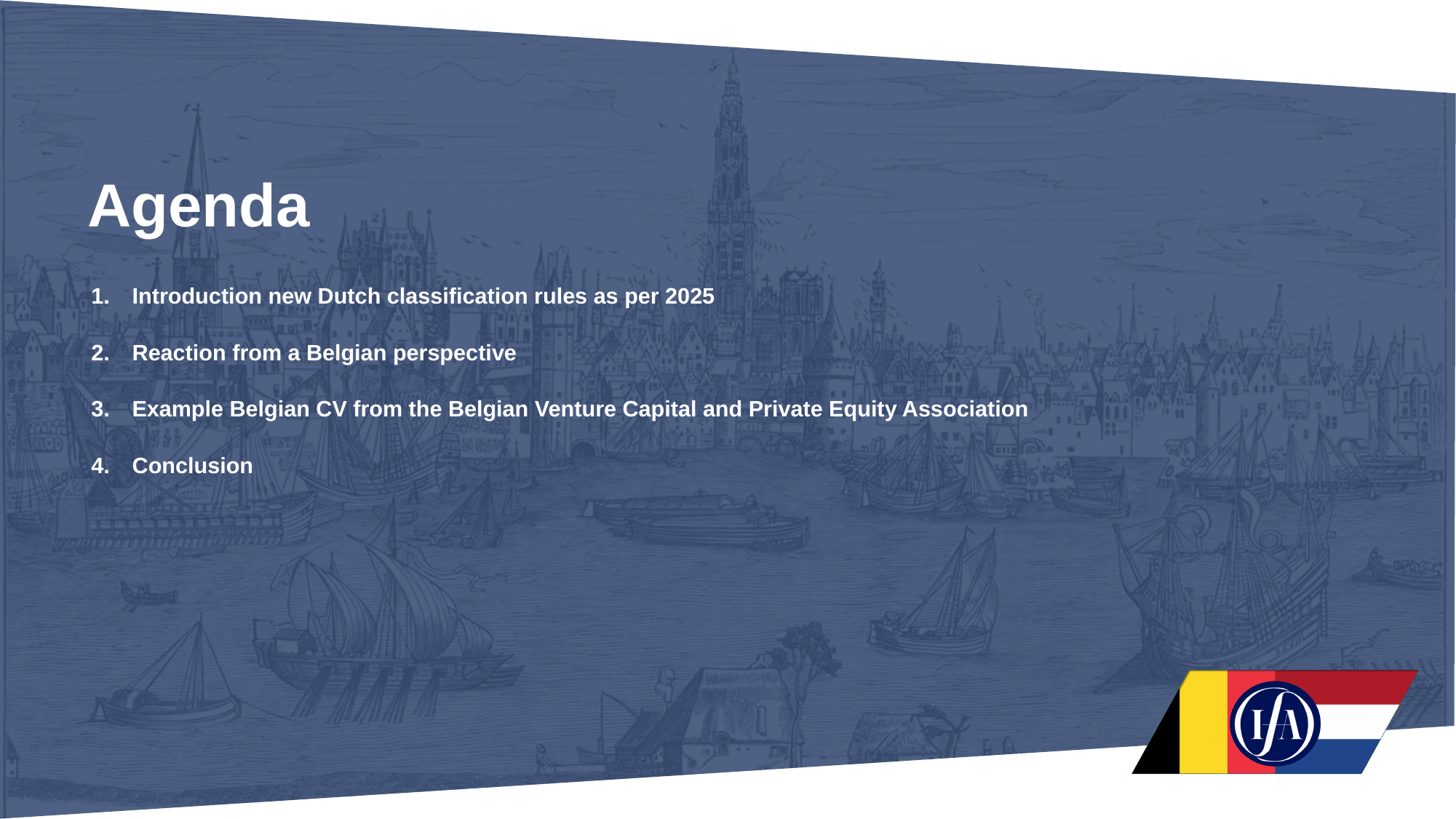

# Agenda

Introduction new Dutch classification rules as per 2025

Reaction from a Belgian perspective

Example Belgian CV from the Belgian Venture Capital and Private Equity Association

Conclusion